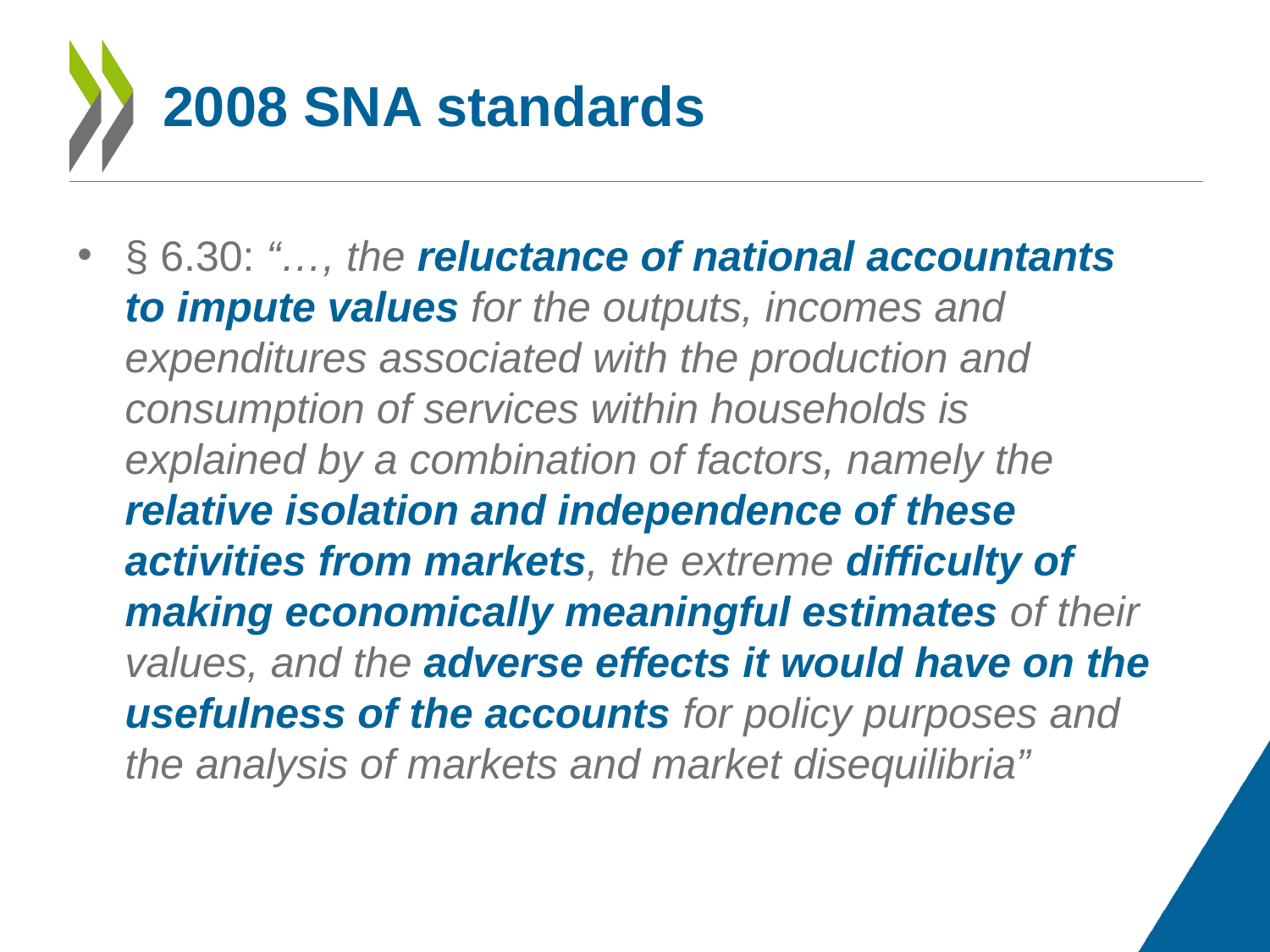

# 2008 SNA standards
§ 6.30: “…, the reluctance of national accountants to impute values for the outputs, incomes and expenditures associated with the production and consumption of services within households is explained by a combination of factors, namely the relative isolation and independence of these activities from markets, the extreme difficulty of making economically meaningful estimates of their values, and the adverse effects it would have on the usefulness of the accounts for policy purposes and the analysis of markets and market disequilibria”